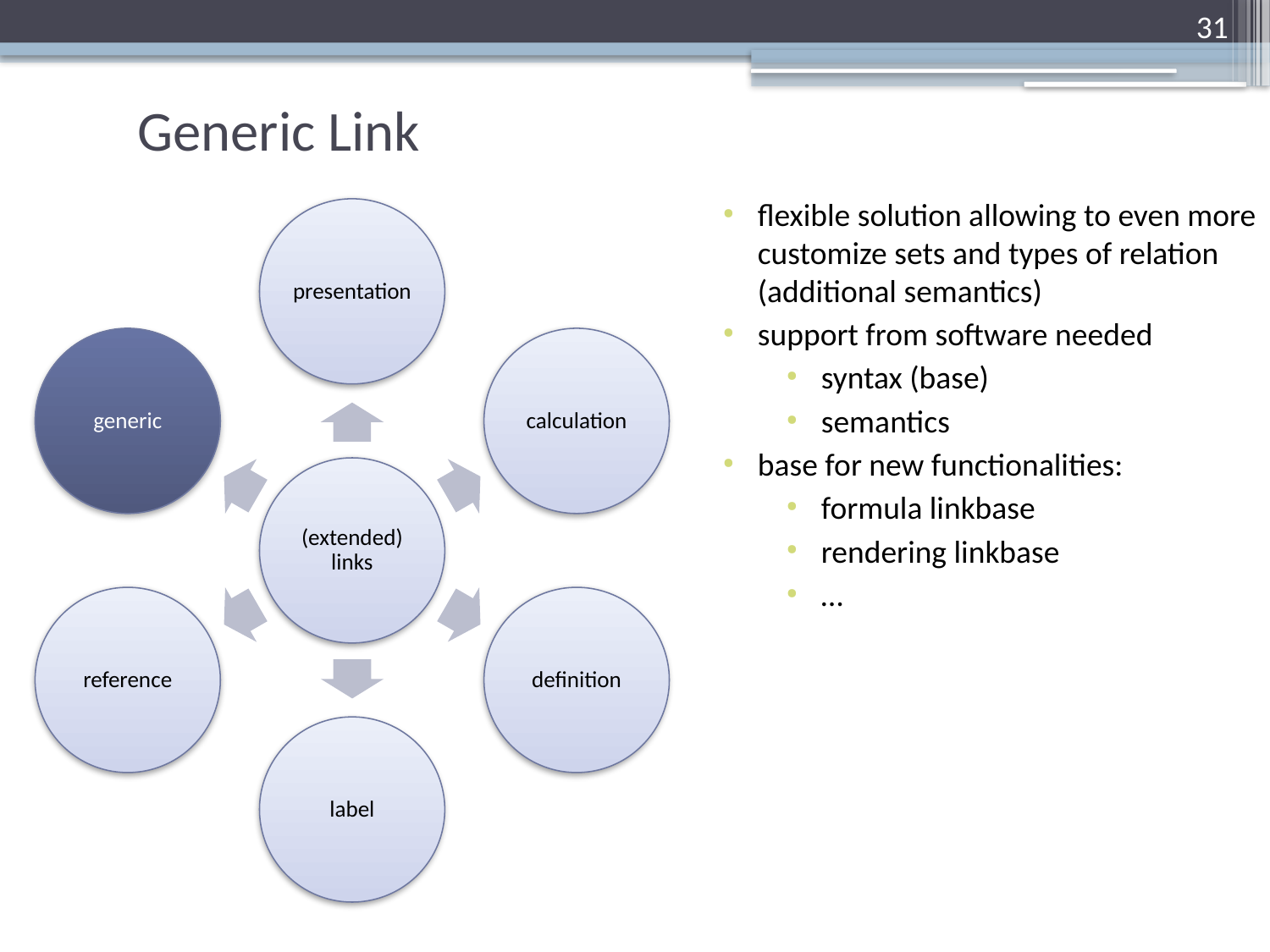

31
# Generic Link
flexible solution allowing to even more customize sets and types of relation (additional semantics)
support from software needed
syntax (base)
semantics
base for new functionalities:
formula linkbase
rendering linkbase
…

(extended)
links

presentation

calculation

definition

label

reference

generic